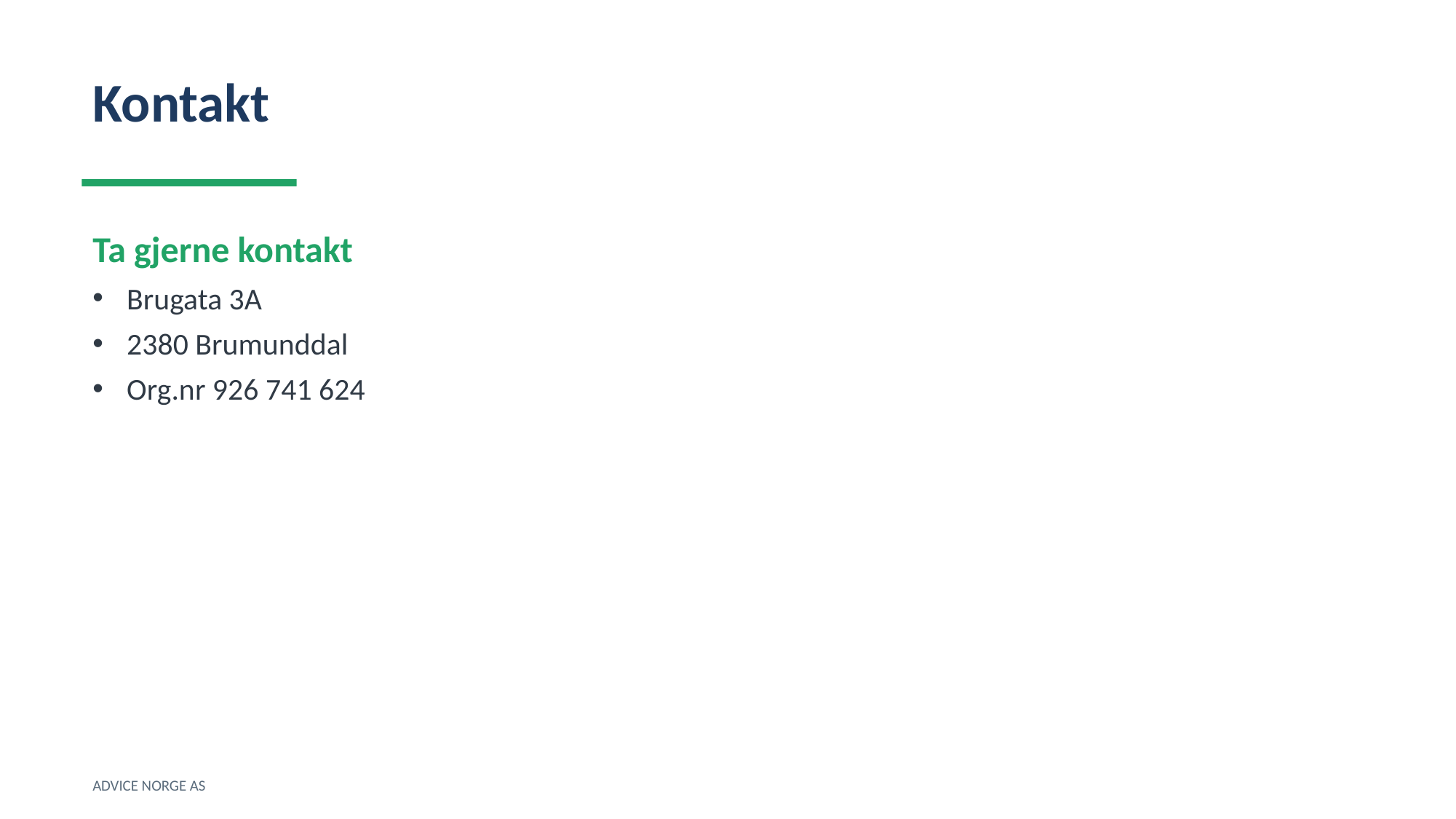

Kontakt

Ta gjerne kontakt
Brugata 3A
2380 Brumunddal
Org.nr 926 741 624
ADVICE NORGE AS